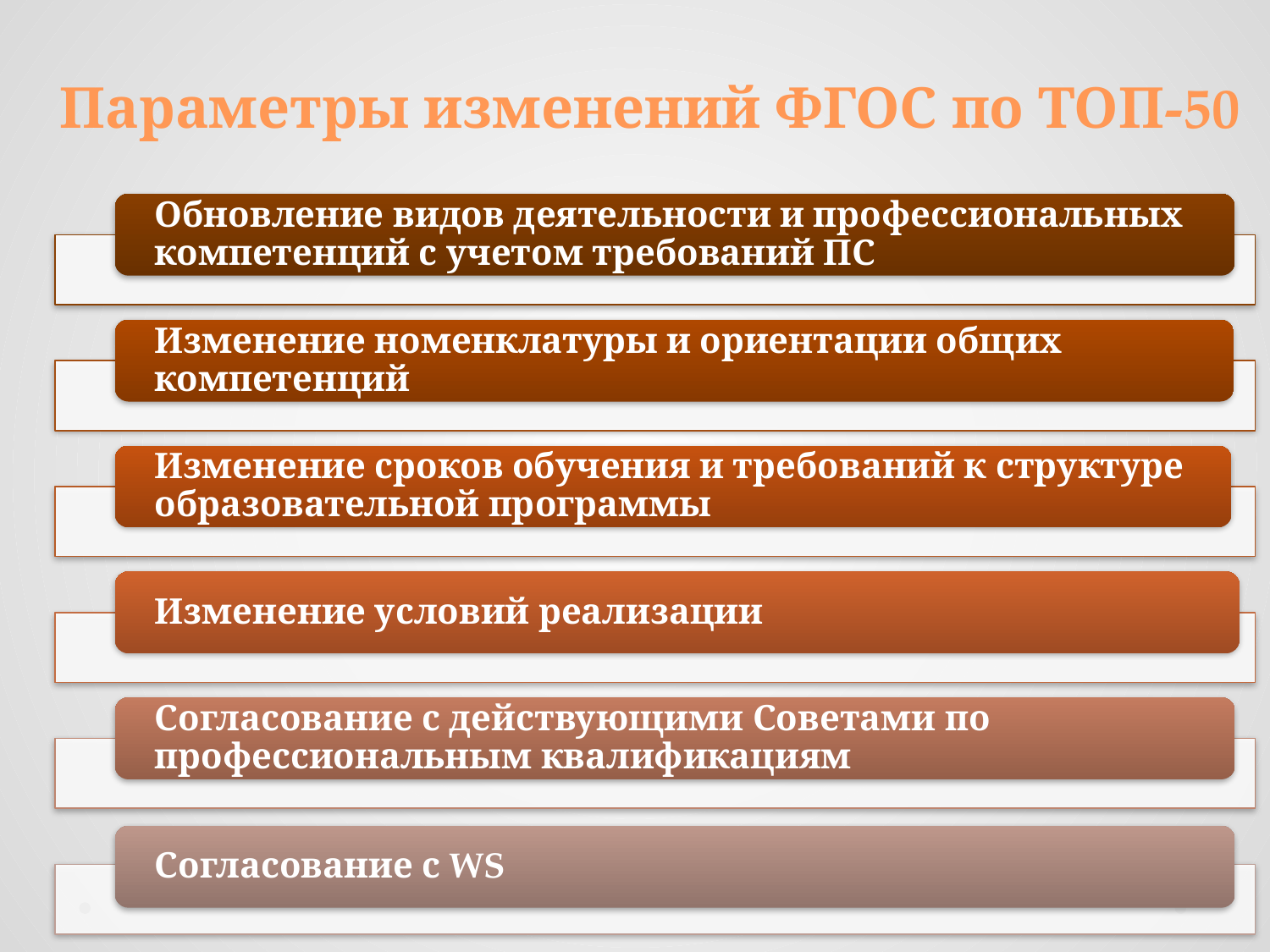

# Параметры изменений ФГОС по ТОП-50
Обновление видов деятельности и профессиональных компетенций с учетом требований ПС
Изменение номенклатуры и ориентации общих  компетенций
Изменение сроков обучения и требований к структуре образовательной программы
Изменение условий реализации
Согласование с действующими Советами по профессиональным квалификациям
Согласование с WS